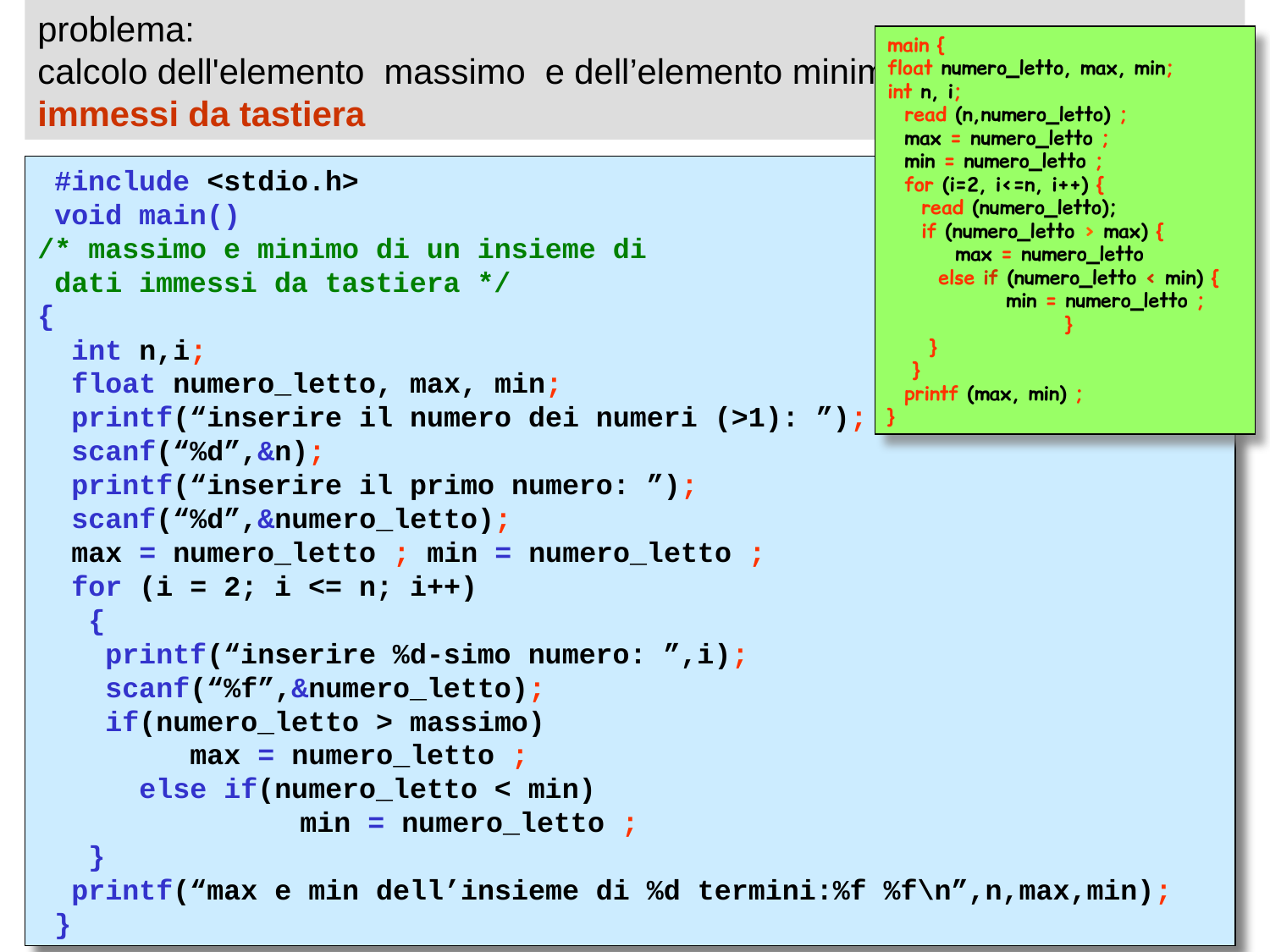

problema:
calcolo dell'elemento  massimo  e dell’elemento minimo di un insieme di dati immessi da tastiera
main {
float numero_letto, max, min;
int n, i;
  read (n,numero_letto) ;
  max = numero_letto ;
  min = numero_letto ;
  for (i=2, i<=n, i++) {
    read (numero_letto);
    if (numero_letto > max) {
        max = numero_letto
      else if (numero_letto < min) {
              min = numero_letto ;
	      }
     }
   }
  printf (max, min) ;
}
 #include <stdio.h>
 void main()
/* massimo e minimo di un insieme di
 dati immessi da tastiera */
{
  int n,i;
  float numero_letto, max, min;
  printf(“inserire il numero dei numeri (>1): ”);
  scanf(“%d”,&n);
  printf(“inserire il primo numero: ”);
  scanf(“%d”,&numero_letto);
  max = numero_letto ; min = numero_letto ;
  for (i = 2; i <= n; i++)
   {
    printf(“inserire %d-simo numero: ”,i);
    scanf(“%f”,&numero_letto);
    if(numero_letto > massimo)
         max = numero_letto ;
      else if(numero_letto < min)
	        min = numero_letto ;
   }
  printf(“max e min dell’insieme di %d termini:%f %f\n”,n,max,min);
 }